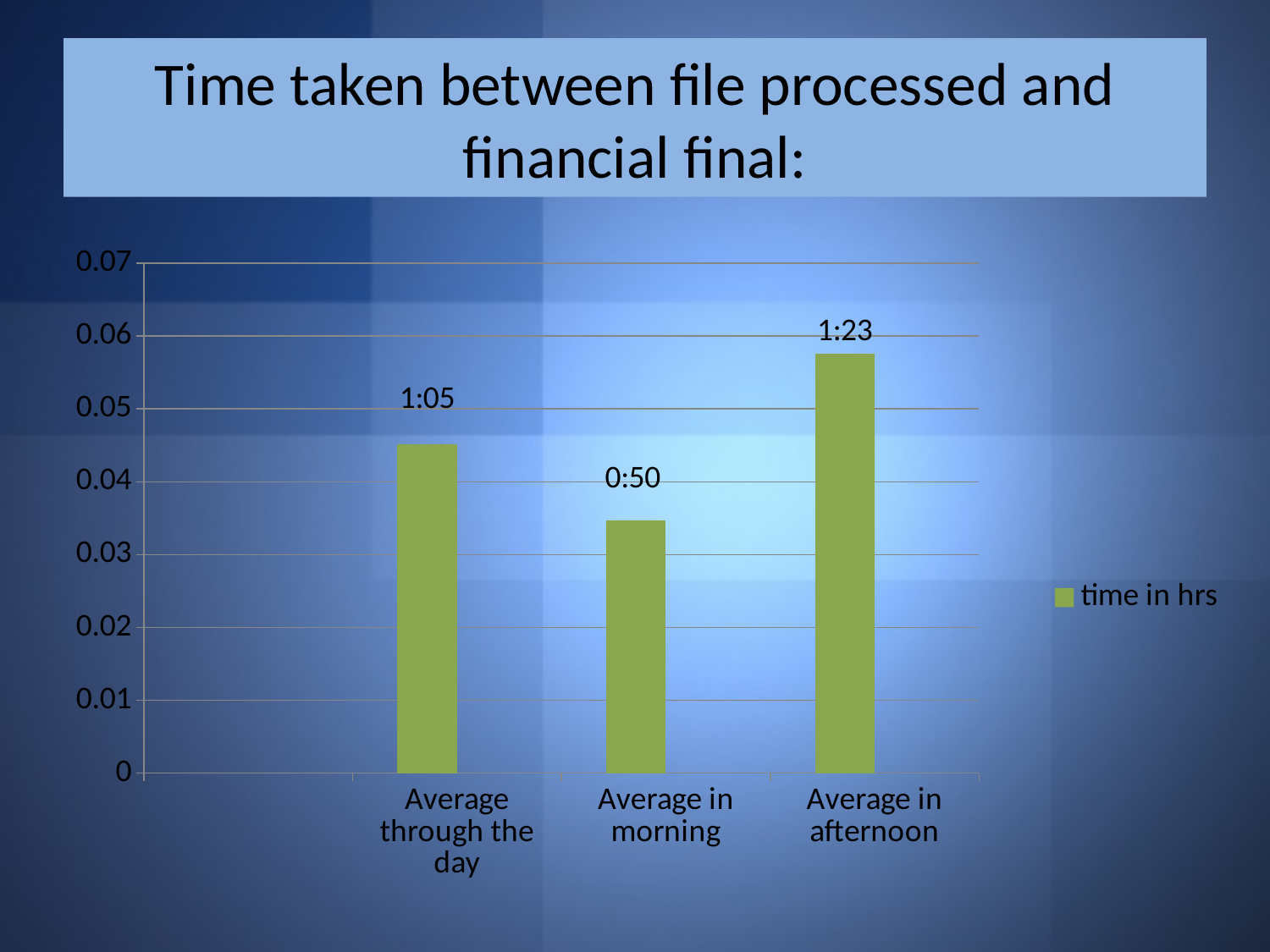

# Time taken between file processed and financial final:

### Chart

| Category | time in hrs |  |
|---|---|---|
|  | None | None |
| Average through the day | 0.045138888888888895 | None |
| Average in morning | 0.03472222222222223 | None |
| Average in afternoon | 0.05763888888888889 | None |